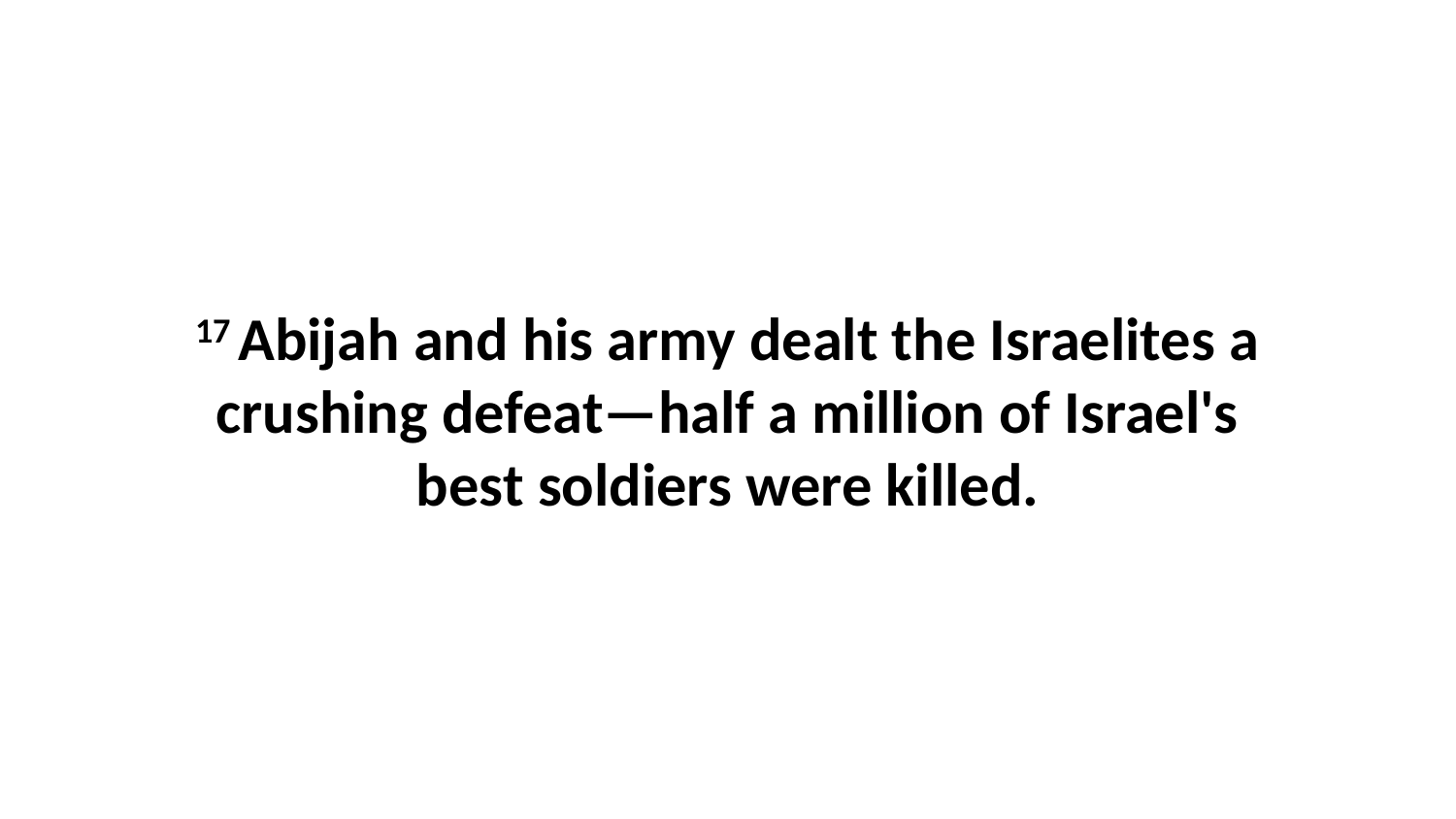

17 Abijah and his army dealt the Israelites a crushing defeat—half a million of Israel's best soldiers were killed.